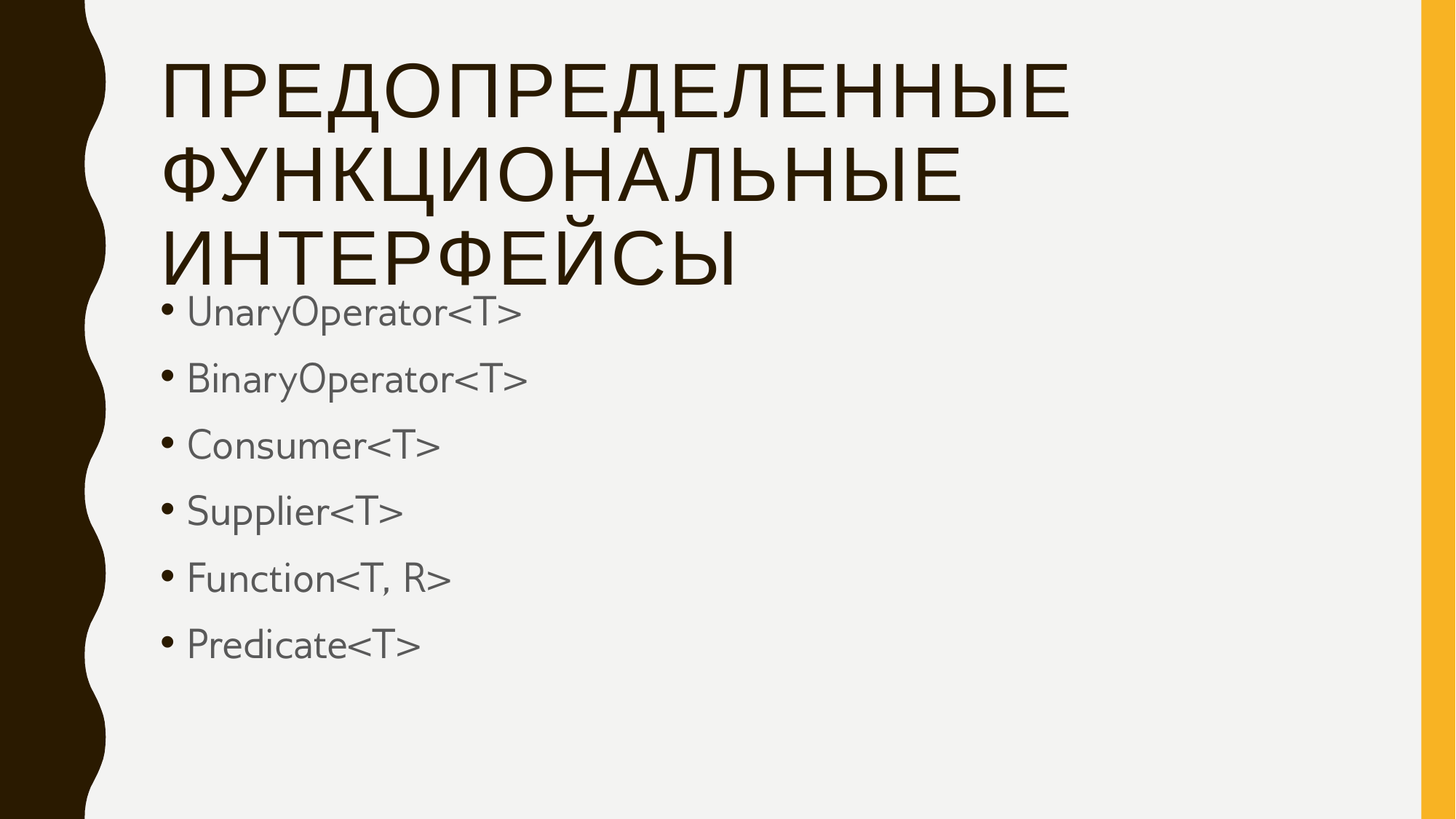

# Предопределенные функциональные интерфейсы
UnaryOperator<T>
BinaryOperator<T>
Consumer<T>
Supplier<T>
Function<T, R>
Predicate<T>